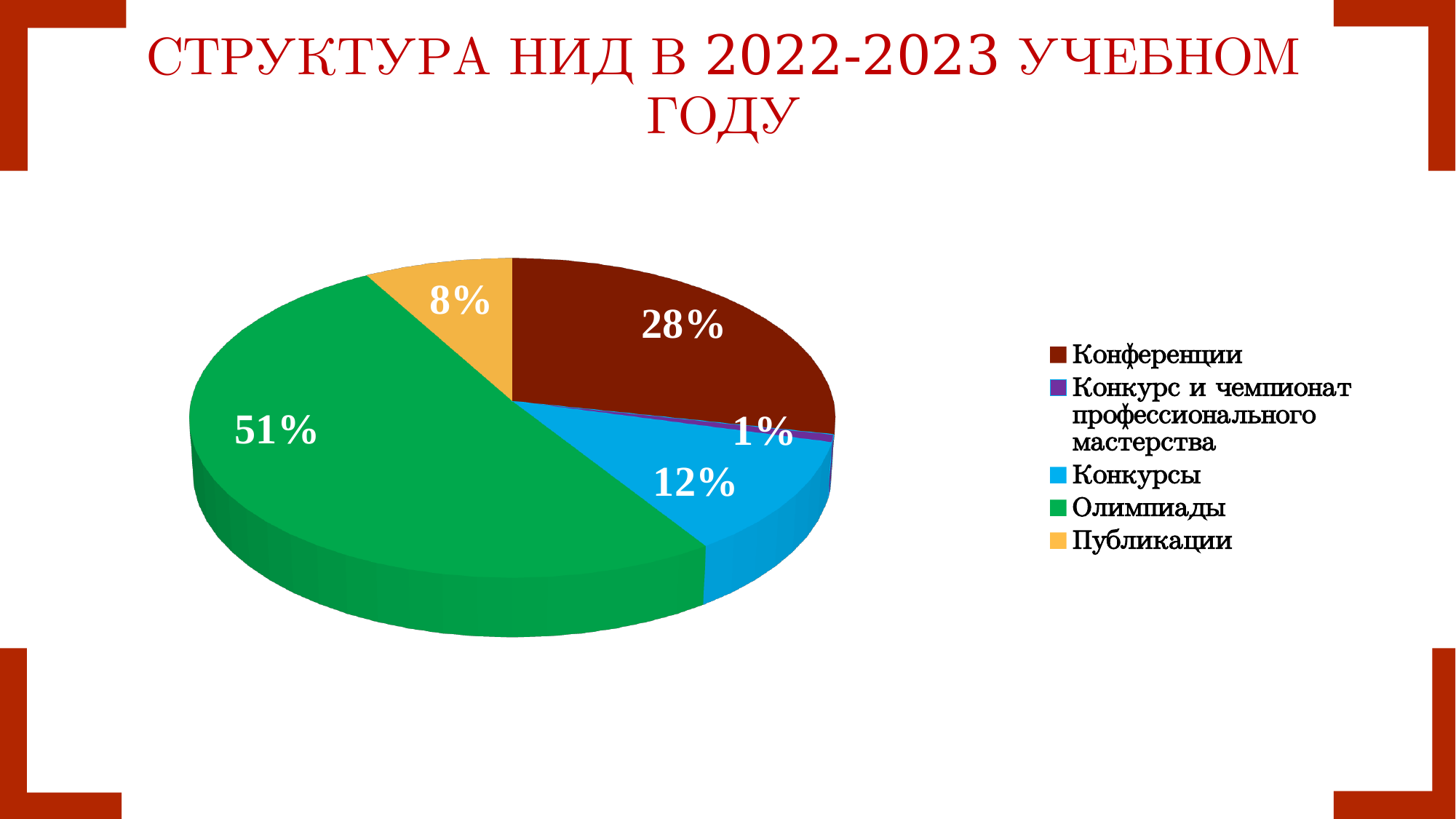

# СТРУКТУРА НИД В 2022-2023 УЧЕБНОМ ГОДУ

[unsupported chart]